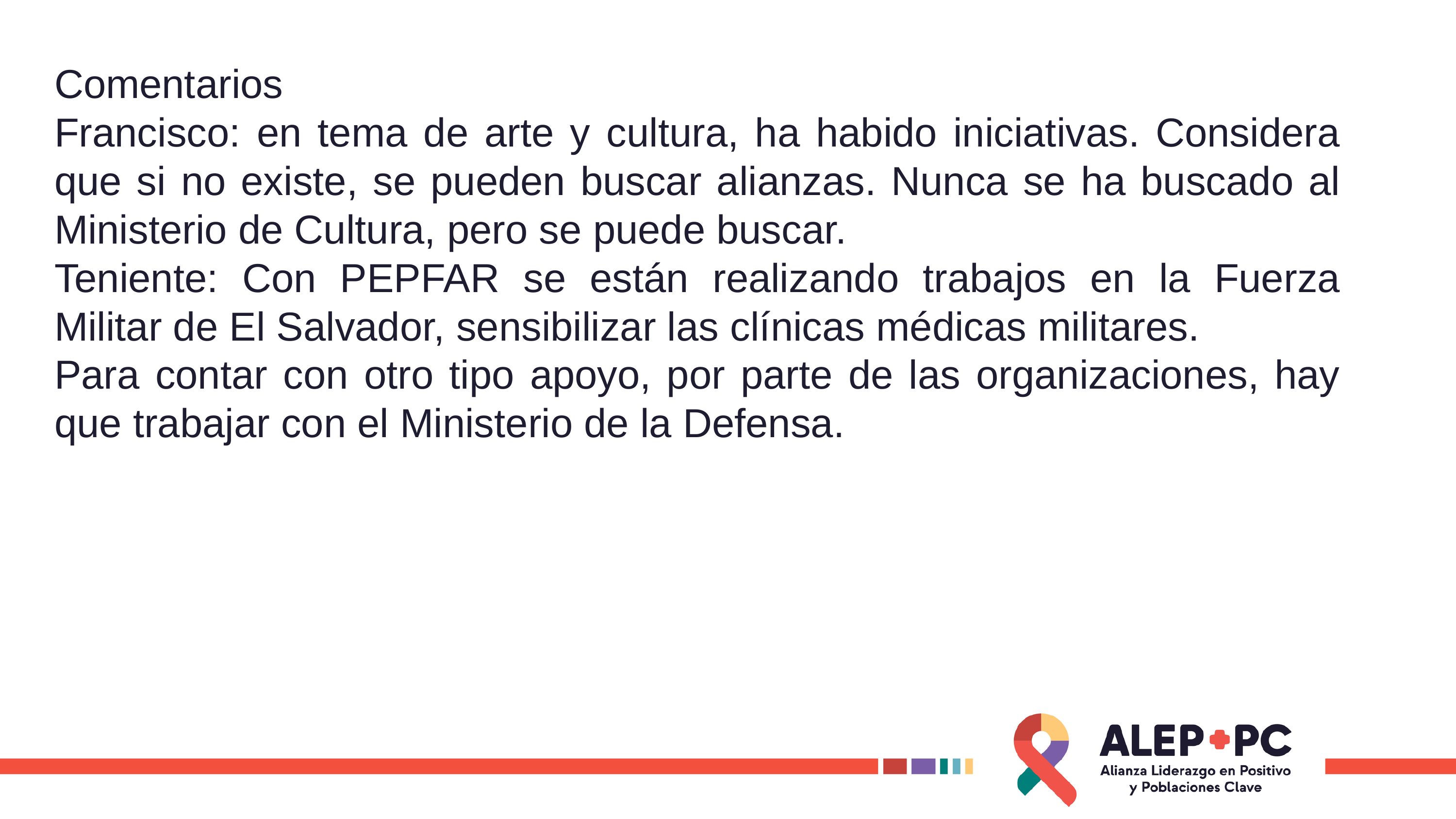

Comentarios
Francisco: en tema de arte y cultura, ha habido iniciativas. Considera que si no existe, se pueden buscar alianzas. Nunca se ha buscado al Ministerio de Cultura, pero se puede buscar.
Teniente: Con PEPFAR se están realizando trabajos en la Fuerza Militar de El Salvador, sensibilizar las clínicas médicas militares.
Para contar con otro tipo apoyo, por parte de las organizaciones, hay que trabajar con el Ministerio de la Defensa.